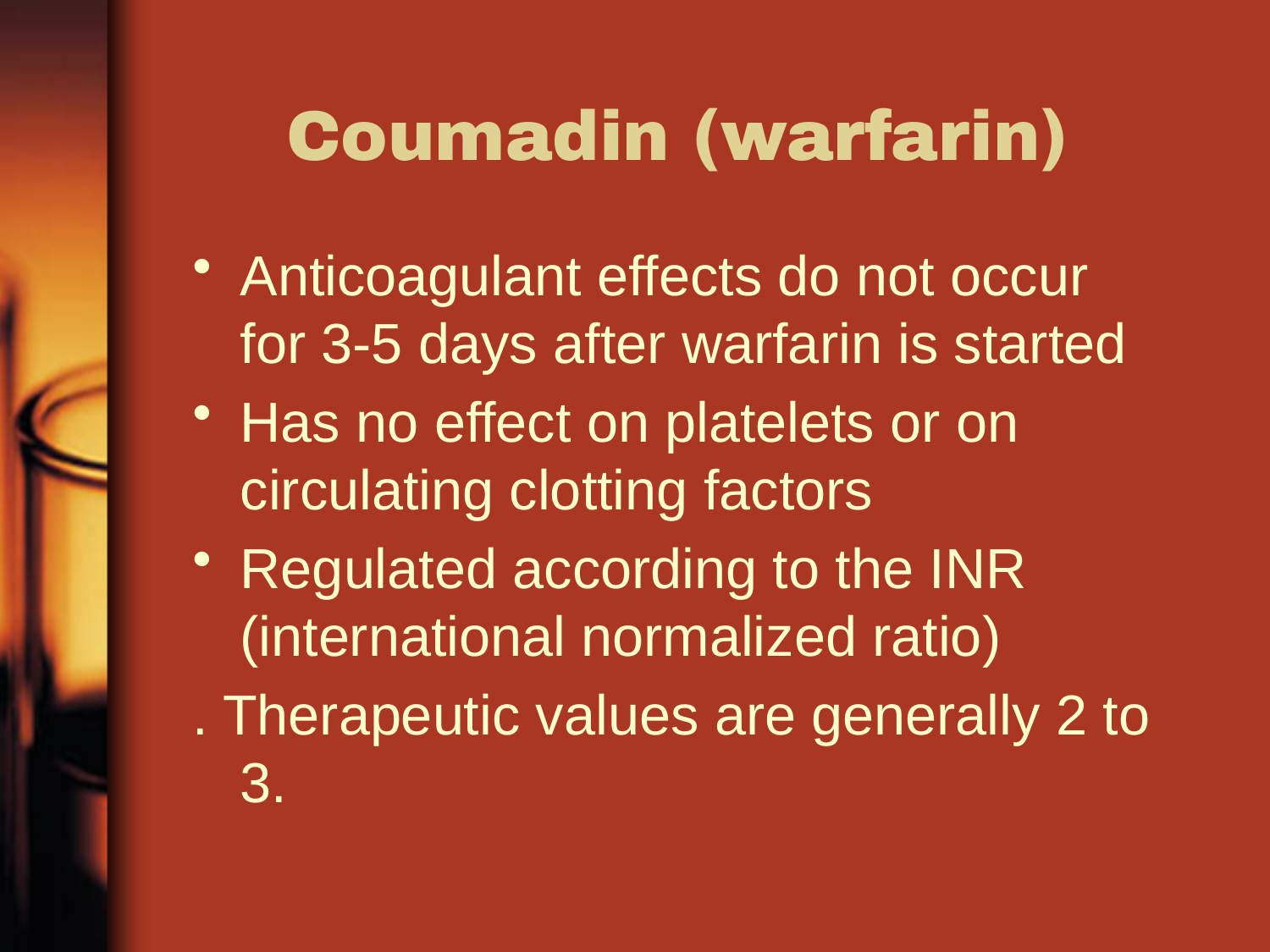

# Coumadin (warfarin)
Anticoagulant effects do not occur for 3-5 days after warfarin is started
Has no effect on platelets or on circulating clotting factors
Regulated according to the INR (international normalized ratio)
. Therapeutic values are generally 2 to 3.